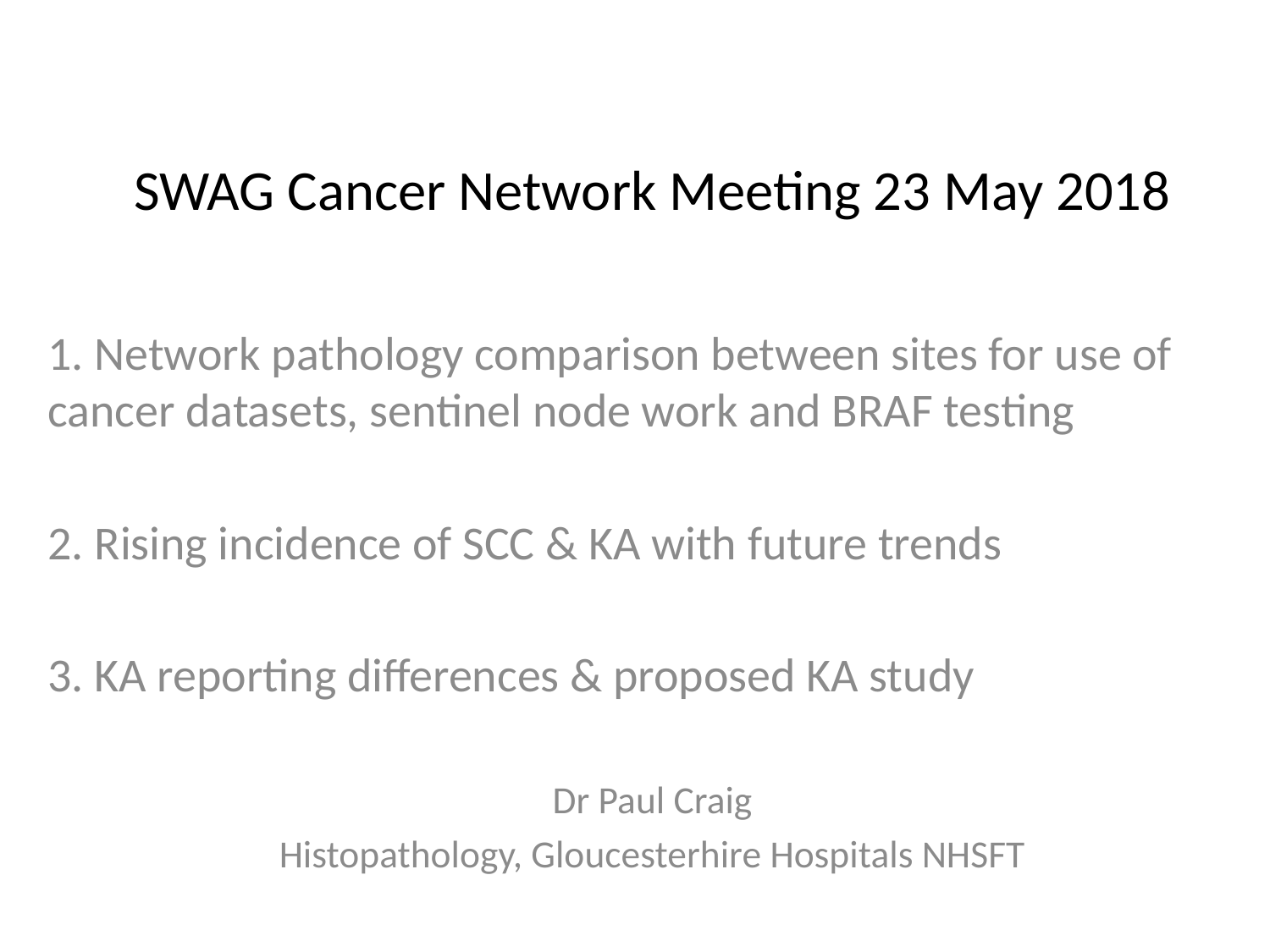

# SWAG Cancer Network Meeting 23 May 2018
1. Network pathology comparison between sites for use of cancer datasets, sentinel node work and BRAF testing

2. Rising incidence of SCC & KA with future trends

3. KA reporting differences & proposed KA study

Dr Paul Craig
Histopathology, Gloucesterhire Hospitals NHSFT